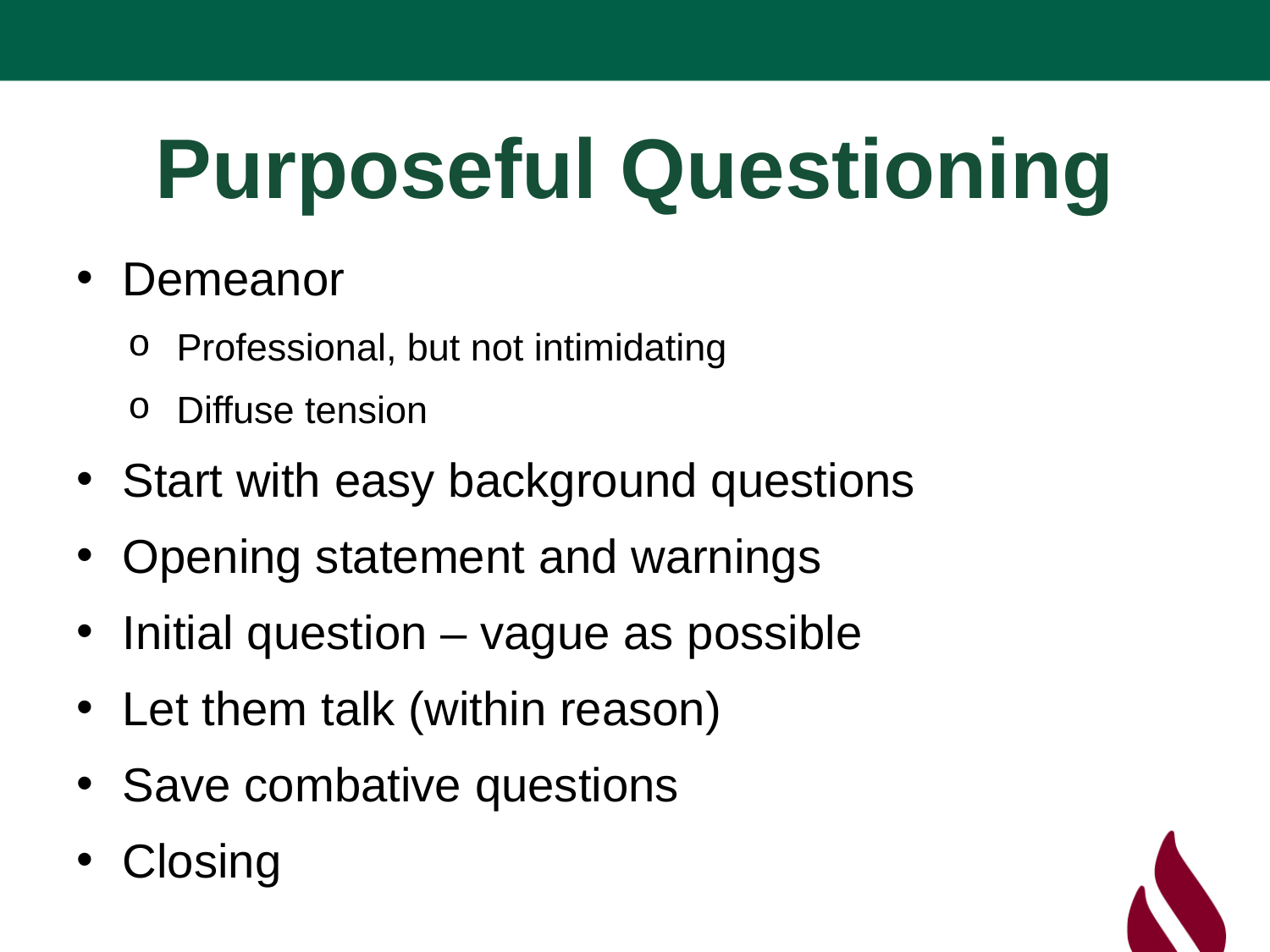

# Purposeful Questioning
Demeanor
Professional, but not intimidating
Diffuse tension
Start with easy background questions
Opening statement and warnings
Initial question – vague as possible
Let them talk (within reason)
Save combative questions
Closing